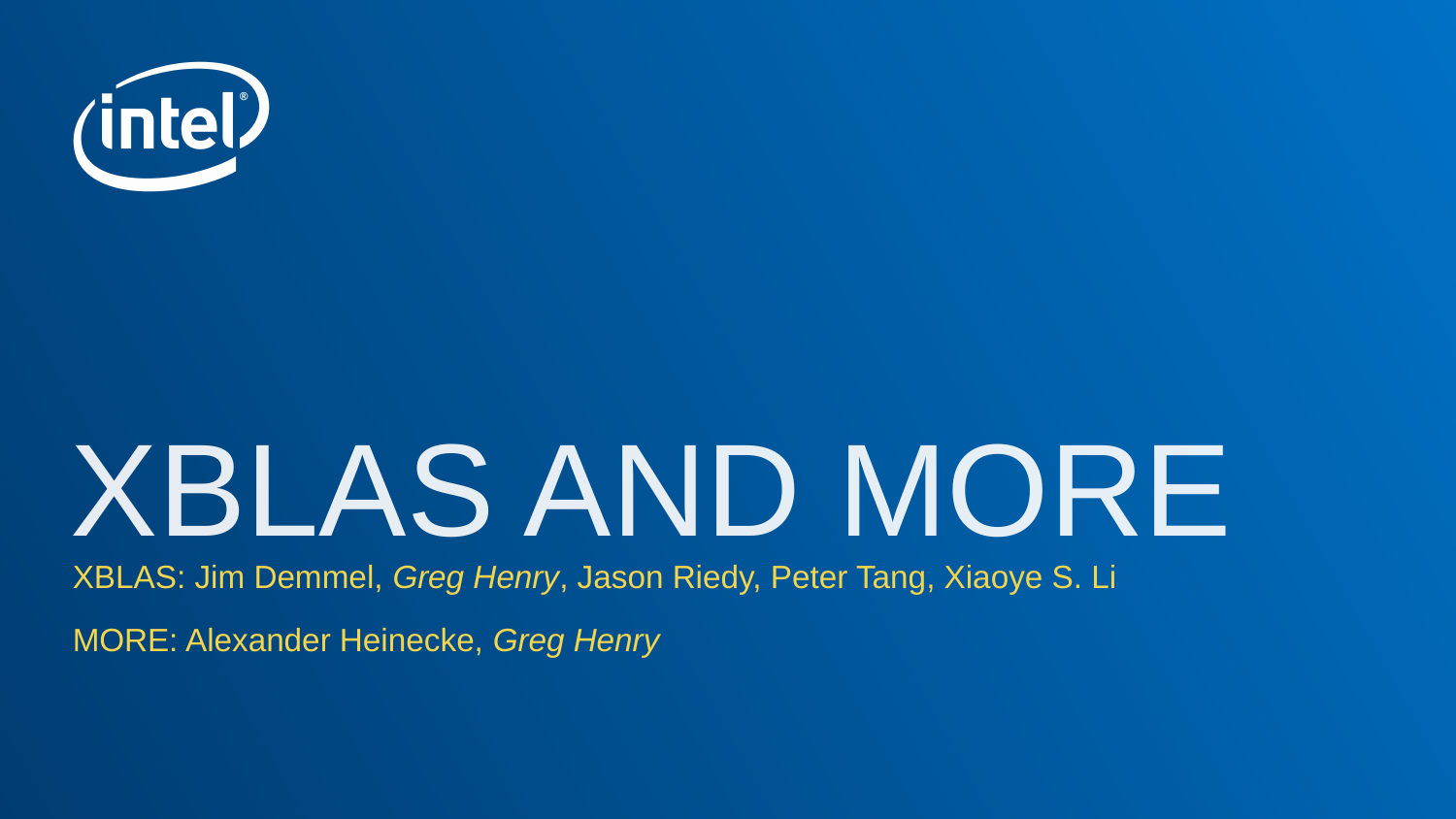

# XBLAS AND MORE
XBLAS: Jim Demmel, Greg Henry, Jason Riedy, Peter Tang, Xiaoye S. Li
MORE: Alexander Heinecke, Greg Henry